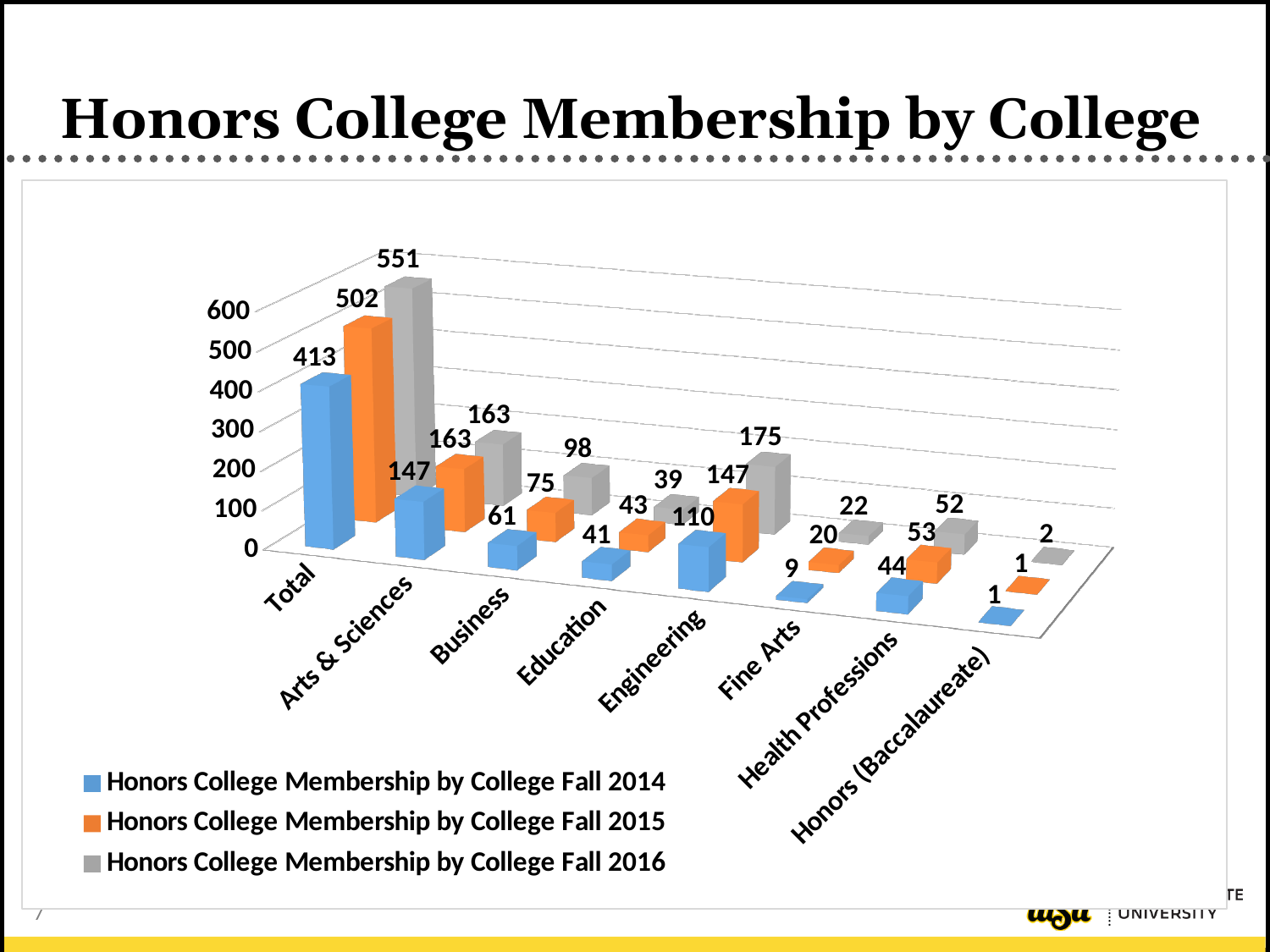

# Honors College Membership by College

[unsupported chart]